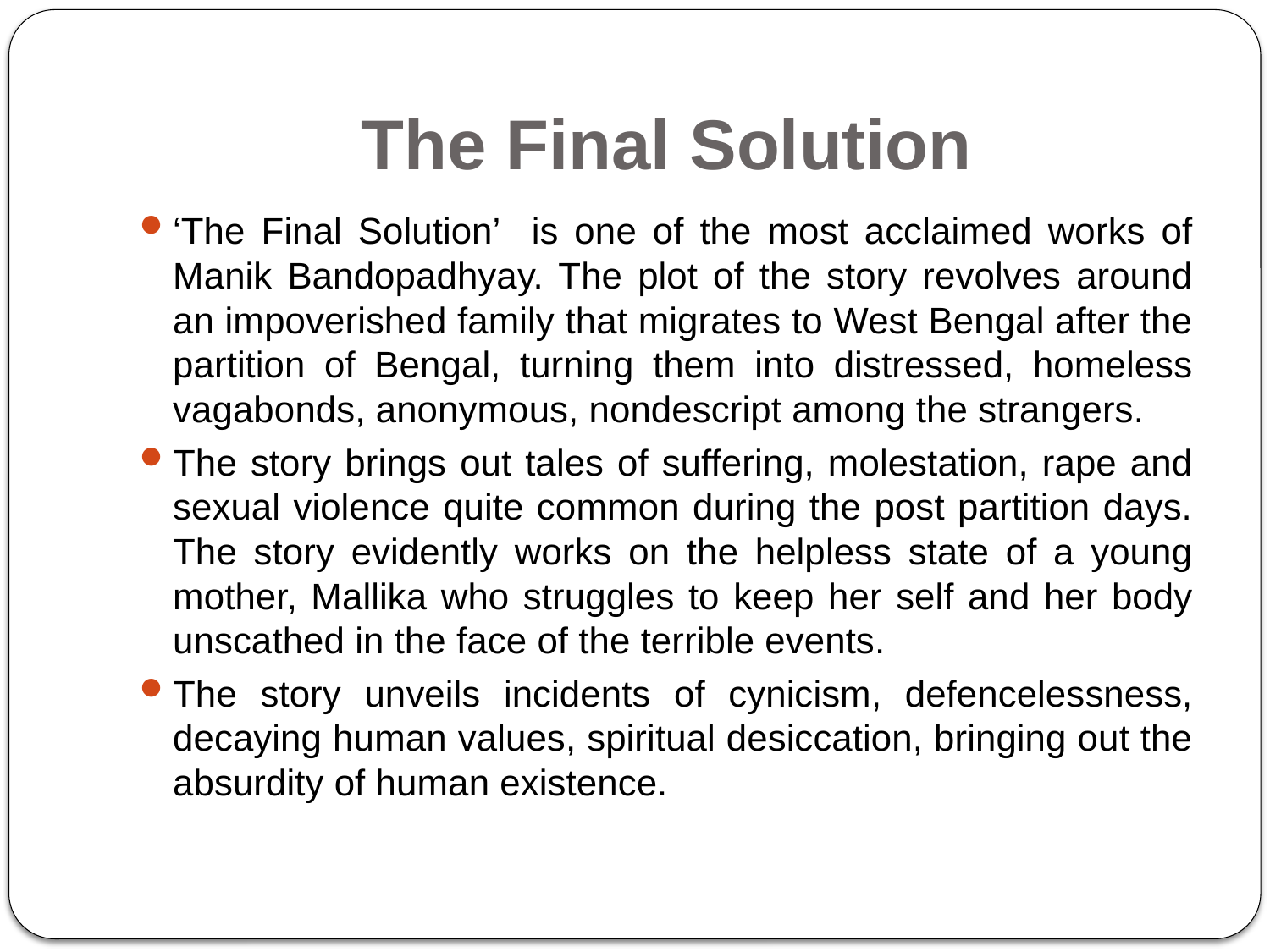

# The Final Solution
‘The Final Solution’  is one of the most acclaimed works of Manik Bandopadhyay. The plot of the story revolves around an impoverished family that migrates to West Bengal after the partition of Bengal, turning them into distressed, homeless vagabonds, anonymous, nondescript among the strangers.
The story brings out tales of suffering, molestation, rape and sexual violence quite common during the post partition days. The story evidently works on the helpless state of a young mother, Mallika who struggles to keep her self and her body unscathed in the face of the terrible events.
The story unveils incidents of cynicism, defencelessness, decaying human values, spiritual desiccation, bringing out the absurdity of human existence.